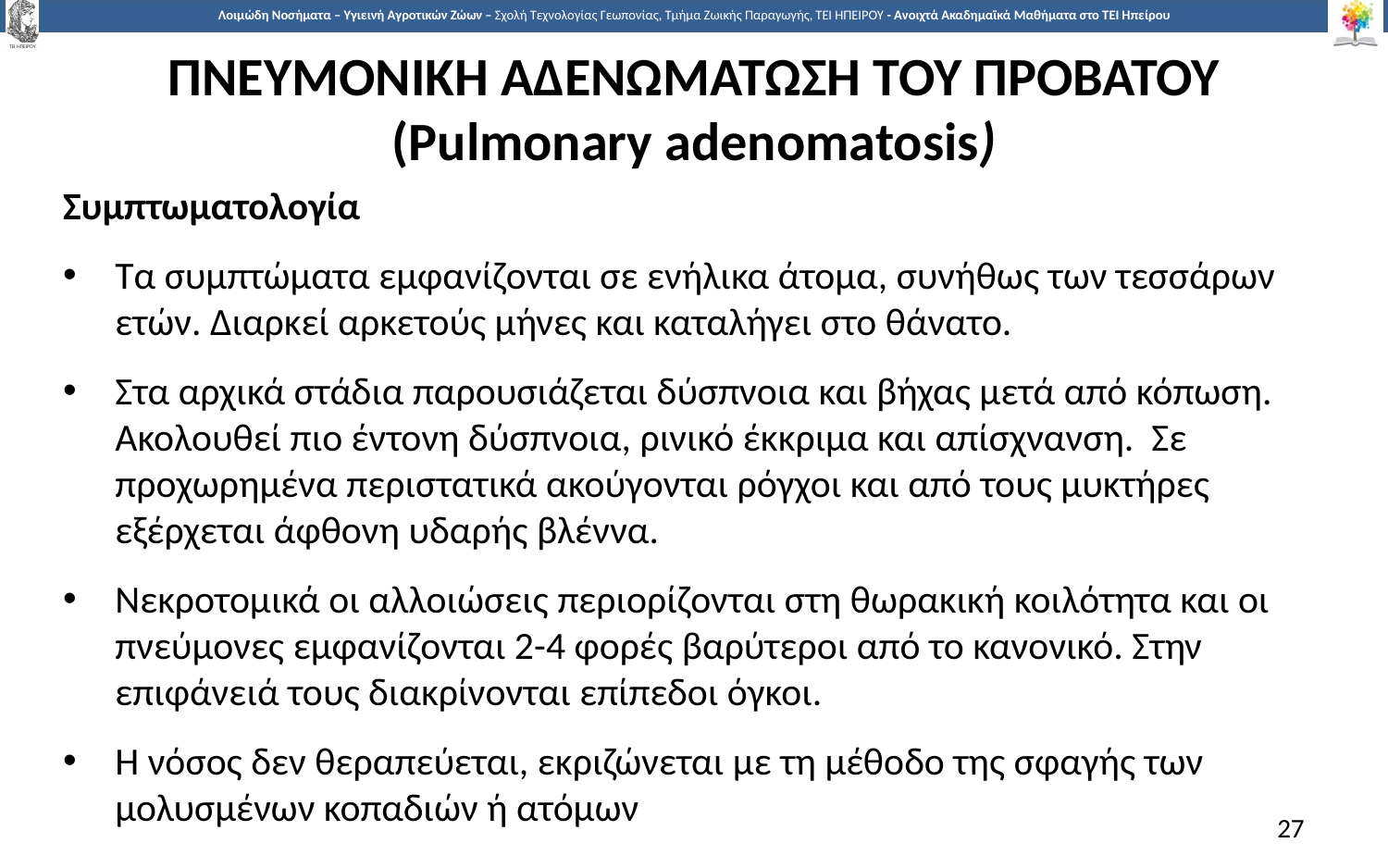

# ΠΝΕΥΜΟΝΙΚΗ ΑΔΕΝΩΜΑΤΩΣΗ ΤΟΥ ΠΡΟΒΑΤΟΥ (Pulmonary adenomatosis)
Συμπτωματολογία
Τα συμπτώματα εμφανίζονται σε ενήλικα άτομα, συνήθως των τεσσάρων ετών. Διαρκεί αρκετούς μήνες και καταλήγει στο θάνατο.
Στα αρχικά στάδια παρουσιάζεται δύσπνοια και βήχας μετά από κόπωση. Ακολουθεί πιο έντονη δύσπνοια, ρινικό έκκριμα και απίσχνανση.  Σε προχωρημένα περιστατικά ακούγονται ρόγχοι και από τους μυκτήρες εξέρχεται άφθονη υδαρής βλέννα.
Νεκροτομικά οι αλλοιώσεις περιορίζονται στη θωρακική κοιλότητα και οι πνεύμονες εμφανίζονται 2-4 φορές βαρύτεροι από το κανονικό. Στην επιφάνειά τους διακρίνονται επίπεδοι όγκοι.
Η νόσος δεν θεραπεύεται, εκριζώνεται με τη μέθοδο της σφαγής των μολυσμένων κοπαδιών ή ατόμων
27